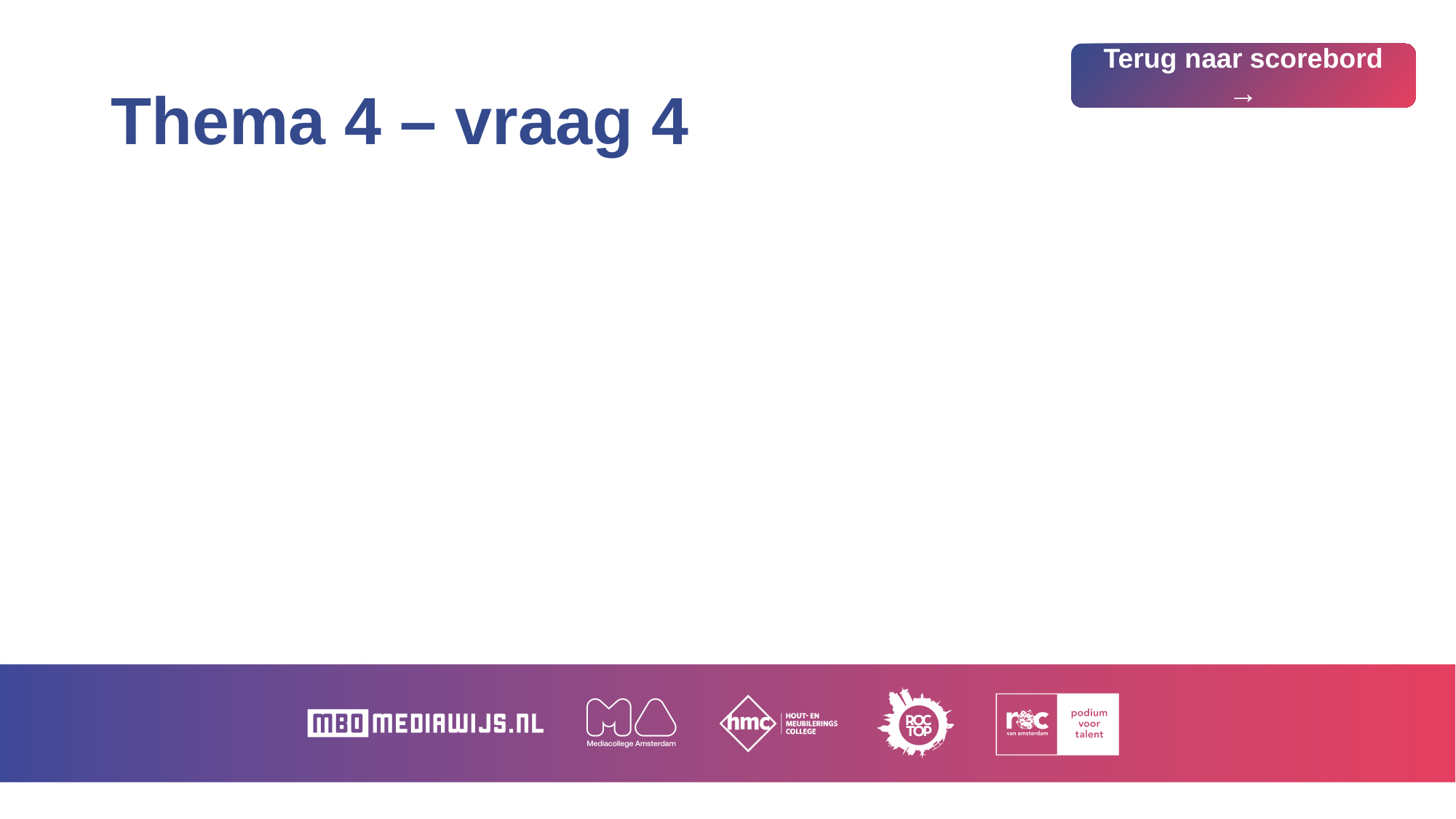

# Thema 4 – vraag 4
Terug naar scorebord →